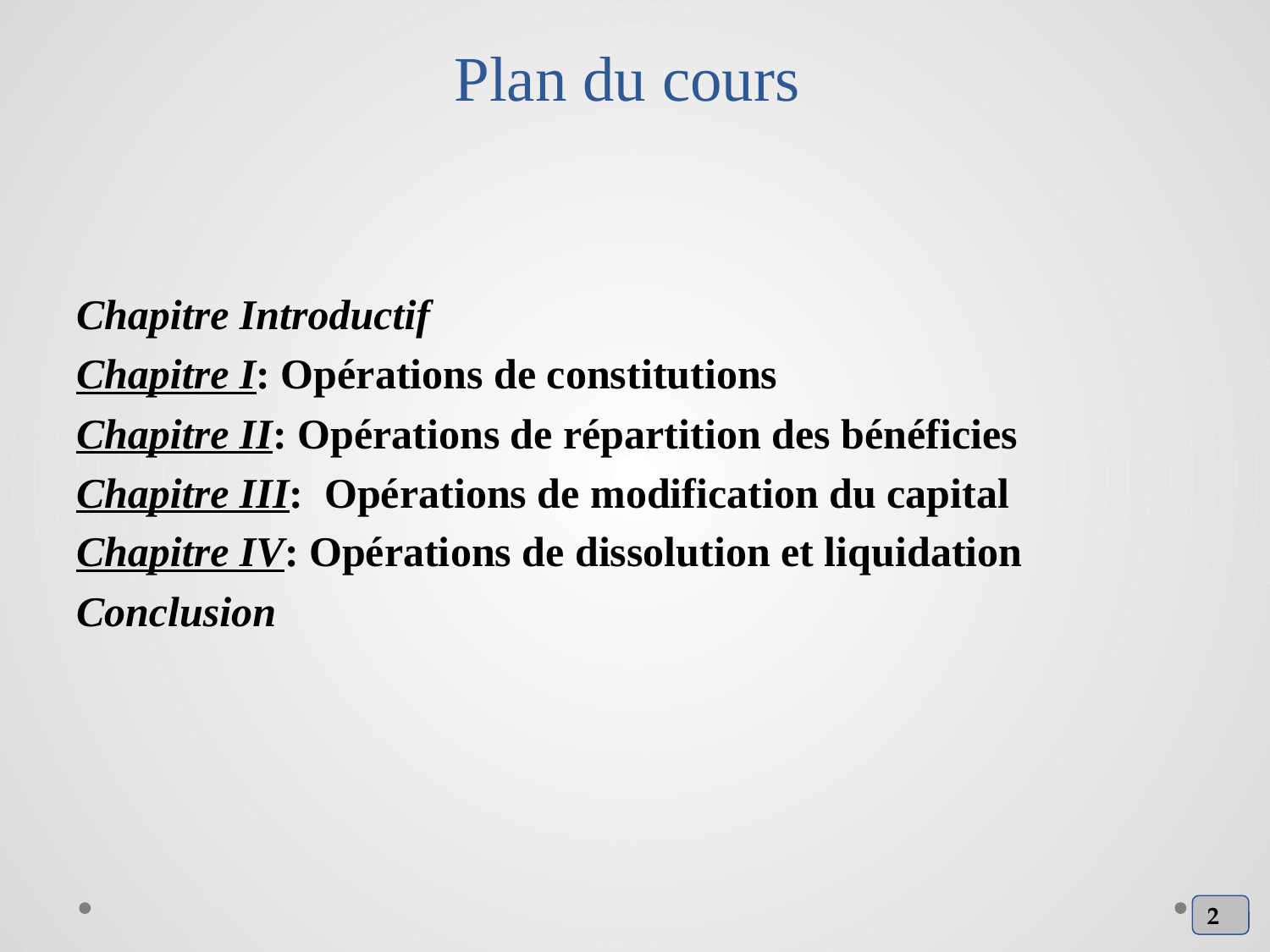

# Plan du cours

Chapitre Introductif
Chapitre I: Opérations de constitutions
Chapitre II: Opérations de répartition des bénéficies
Chapitre III:  Opérations de modification du capital
Chapitre IV: Opérations de dissolution et liquidation
Conclusion
2